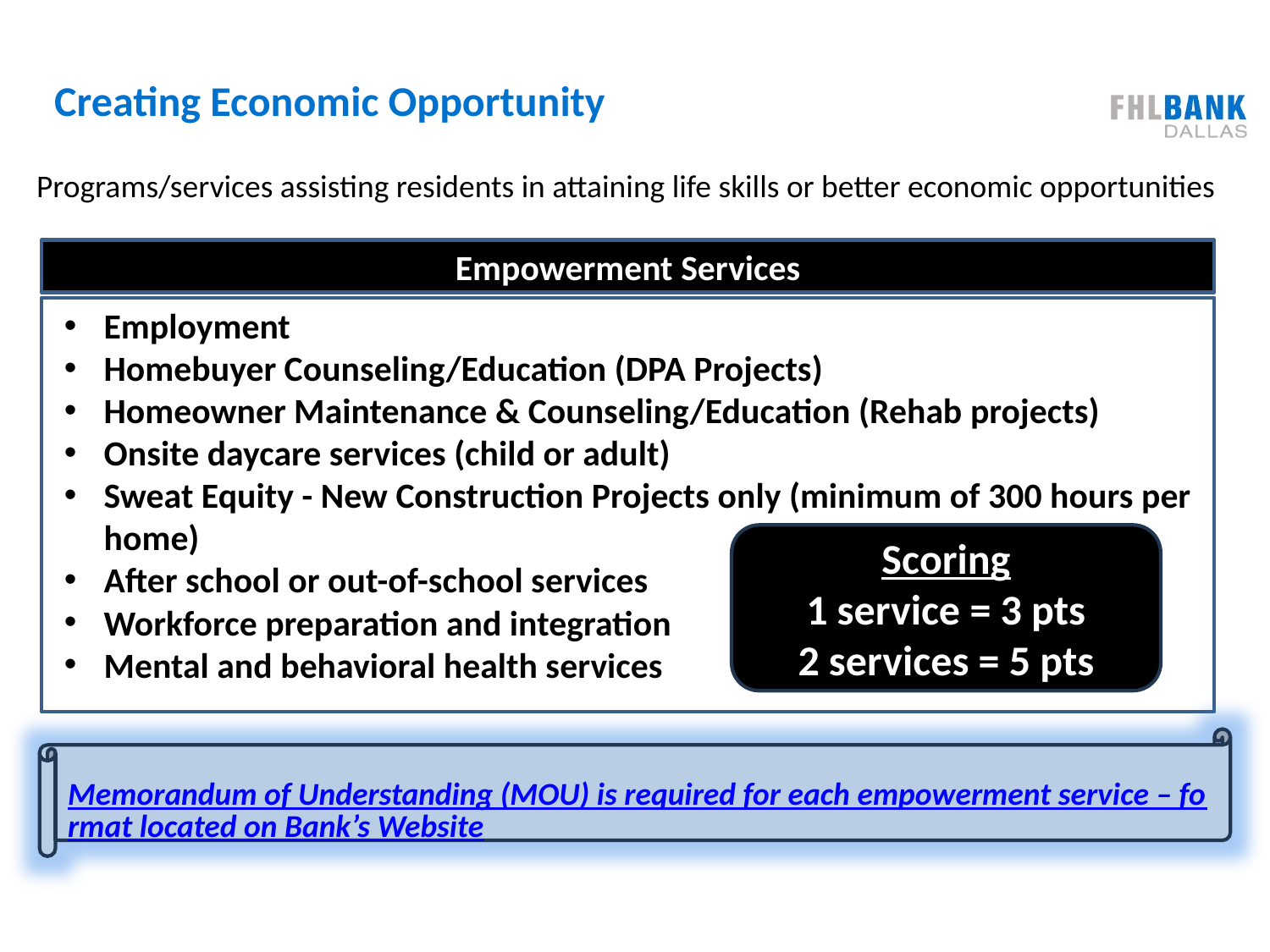

Creating Economic Opportunity
#
Programs/services assisting residents in attaining life skills or better economic opportunities
Empowerment Services
Employment
Homebuyer Counseling/Education (DPA Projects)
Homeowner Maintenance & Counseling/Education (Rehab projects)
Onsite daycare services (child or adult)
Sweat Equity - New Construction Projects only (minimum of 300 hours per home)
After school or out-of-school services
Workforce preparation and integration
Mental and behavioral health services

Scoring
1 service = 3 pts
2 services = 5 pts
Memorandum of Understanding (MOU) is required for each empowerment service – format located on Bank’s Website